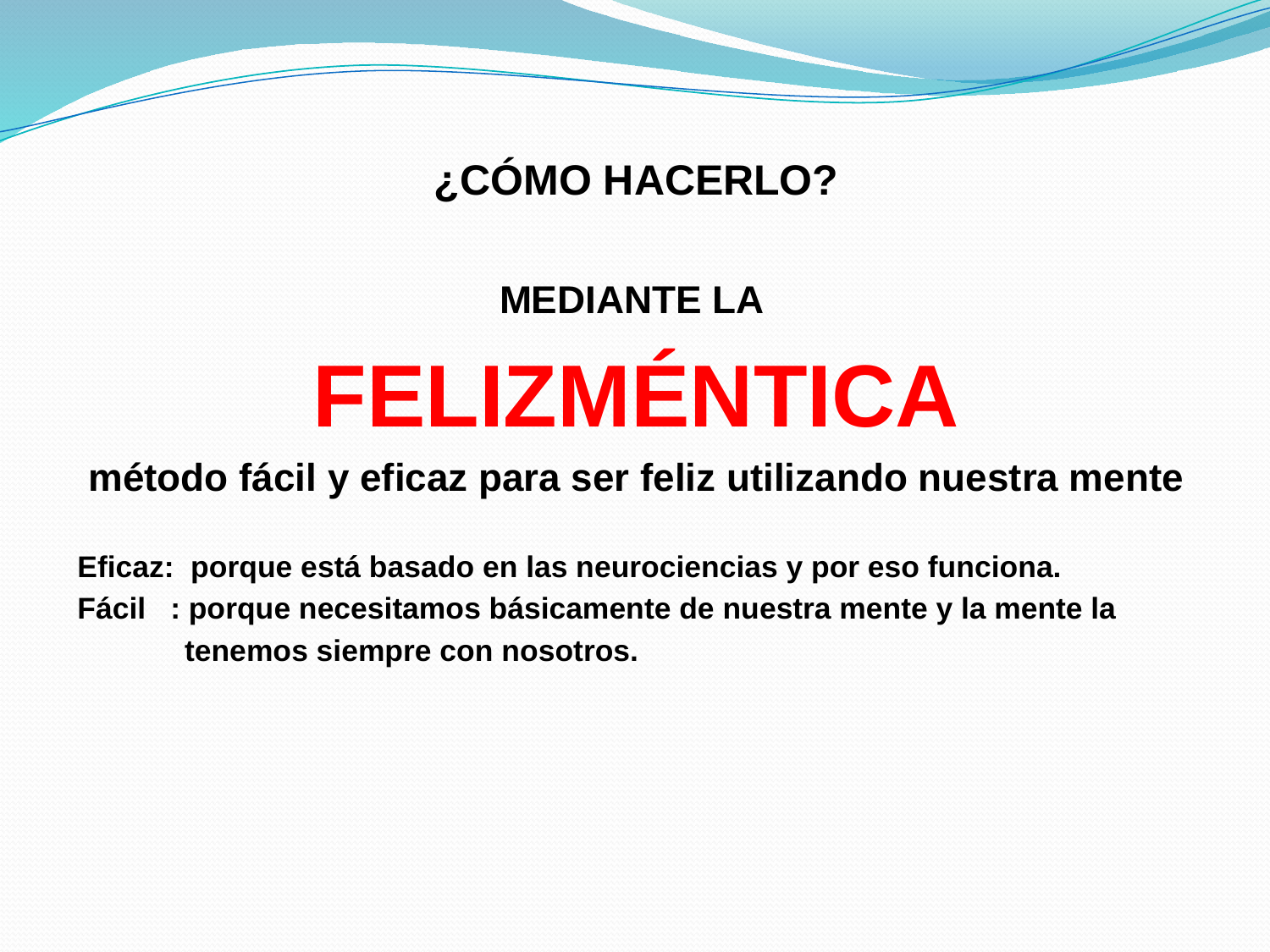

¿CÓMO HACERLO?

MEDIANTE LA
FELIZMÉNTICA
método fácil y eficaz para ser feliz utilizando nuestra mente

Eficaz:  porque está basado en las neurociencias y por eso funciona.
Fácil   : porque necesitamos básicamente de nuestra mente y la mente la
             tenemos siempre con nosotros.